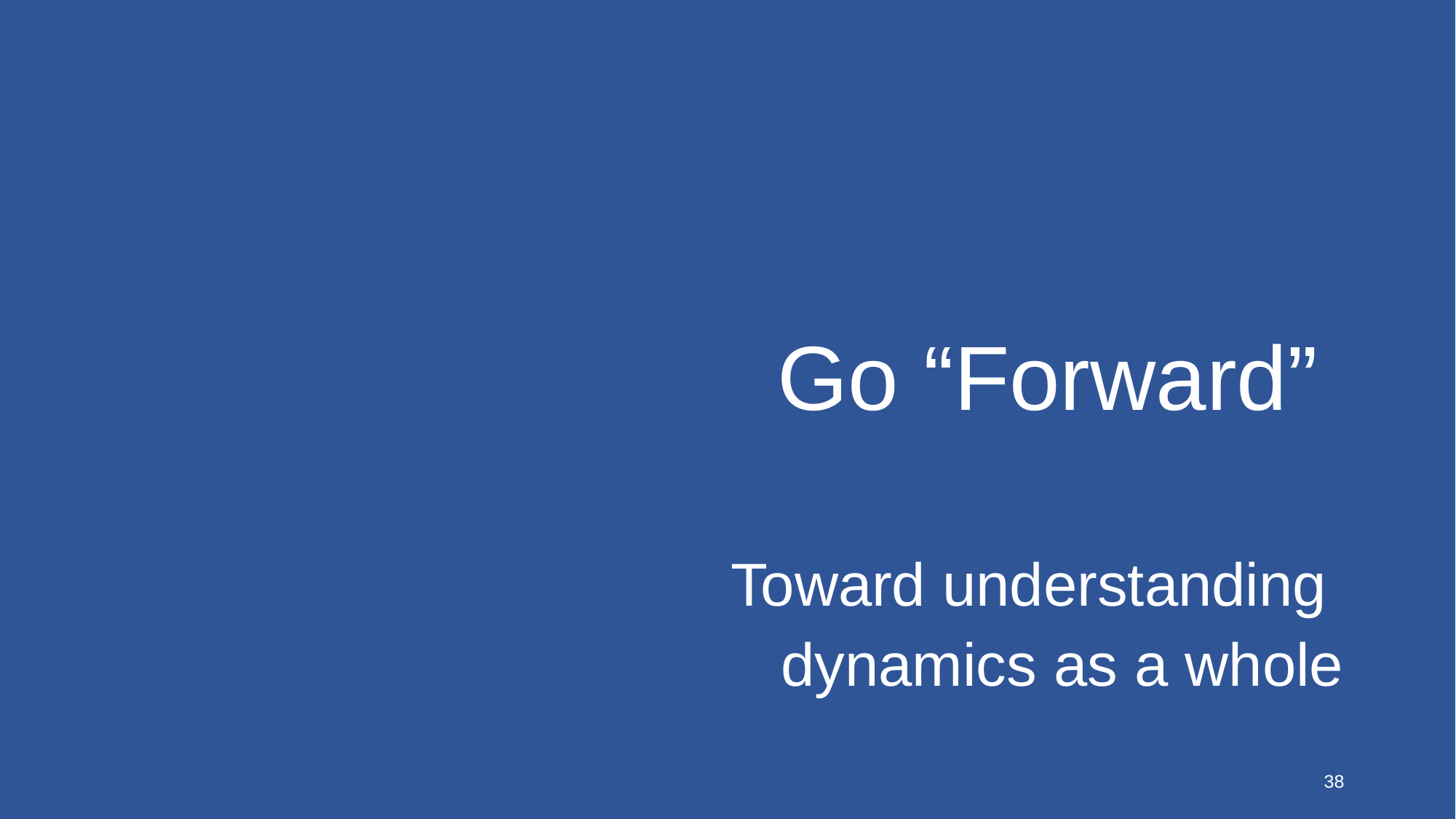

# Go “Forward”
Toward understanding
dynamics as a whole
38